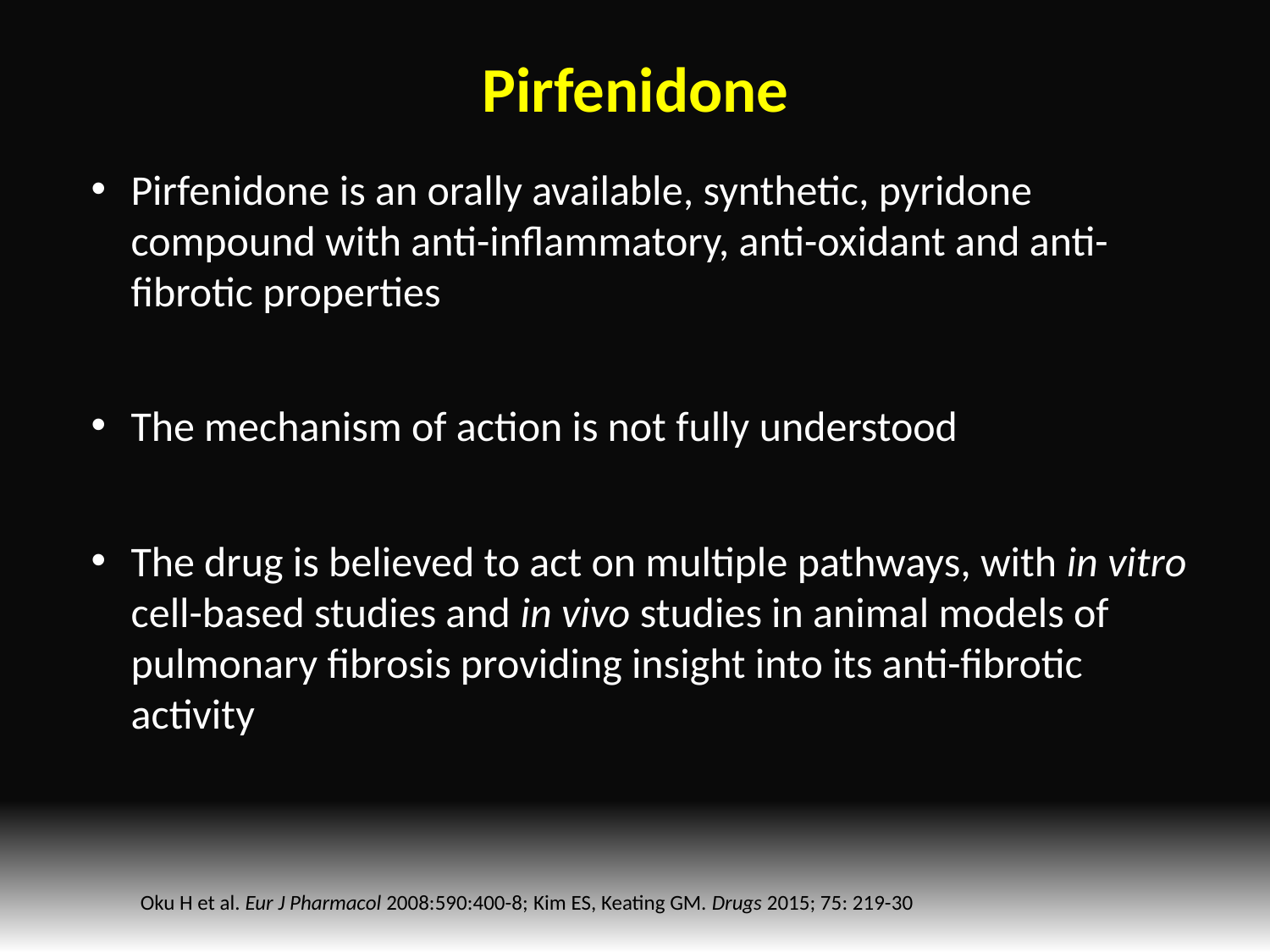

# Pirfenidone
Pirfenidone is an orally available, synthetic, pyridone compound with anti-inflammatory, anti-oxidant and anti-fibrotic properties

The mechanism of action is not fully understood

The drug is believed to act on multiple pathways, with in vitro cell-based studies and in vivo studies in animal models of pulmonary fibrosis providing insight into its anti-fibrotic activity
Oku H et al. Eur J Pharmacol 2008:590:400-8; Kim ES, Keating GM. Drugs 2015; 75: 219-30